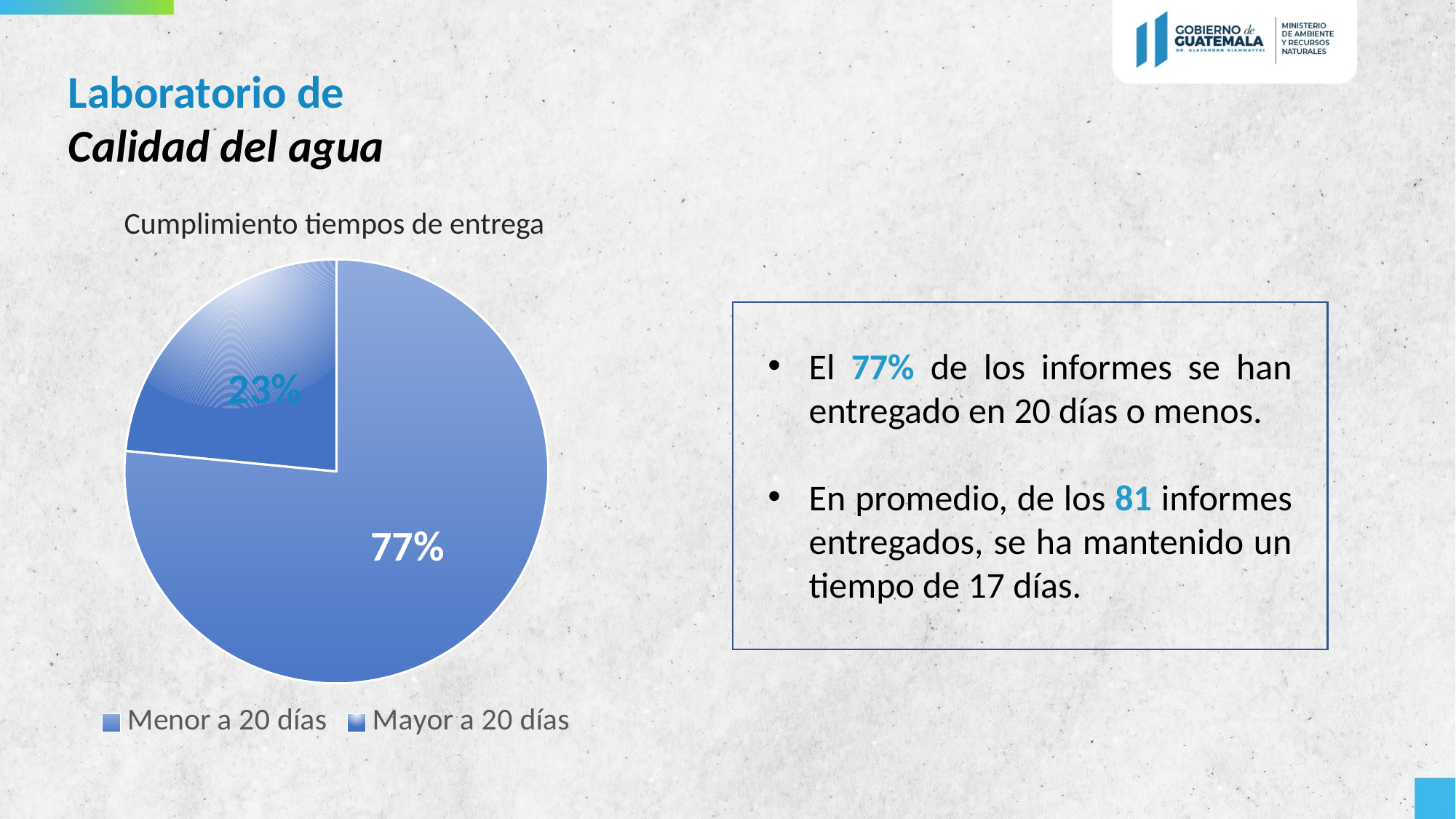

Laboratorio de
Calidad del agua
Cumplimiento tiempos de entrega

### Chart

| Category | Días |
|---|---|
| Menor a 20 días | 62.0 |
| Mayor a 20 días | 19.0 |
El 77% de los informes se han entregado en 20 días o menos.

En promedio, de los 81 informes entregados, se ha mantenido un tiempo de 17 días.